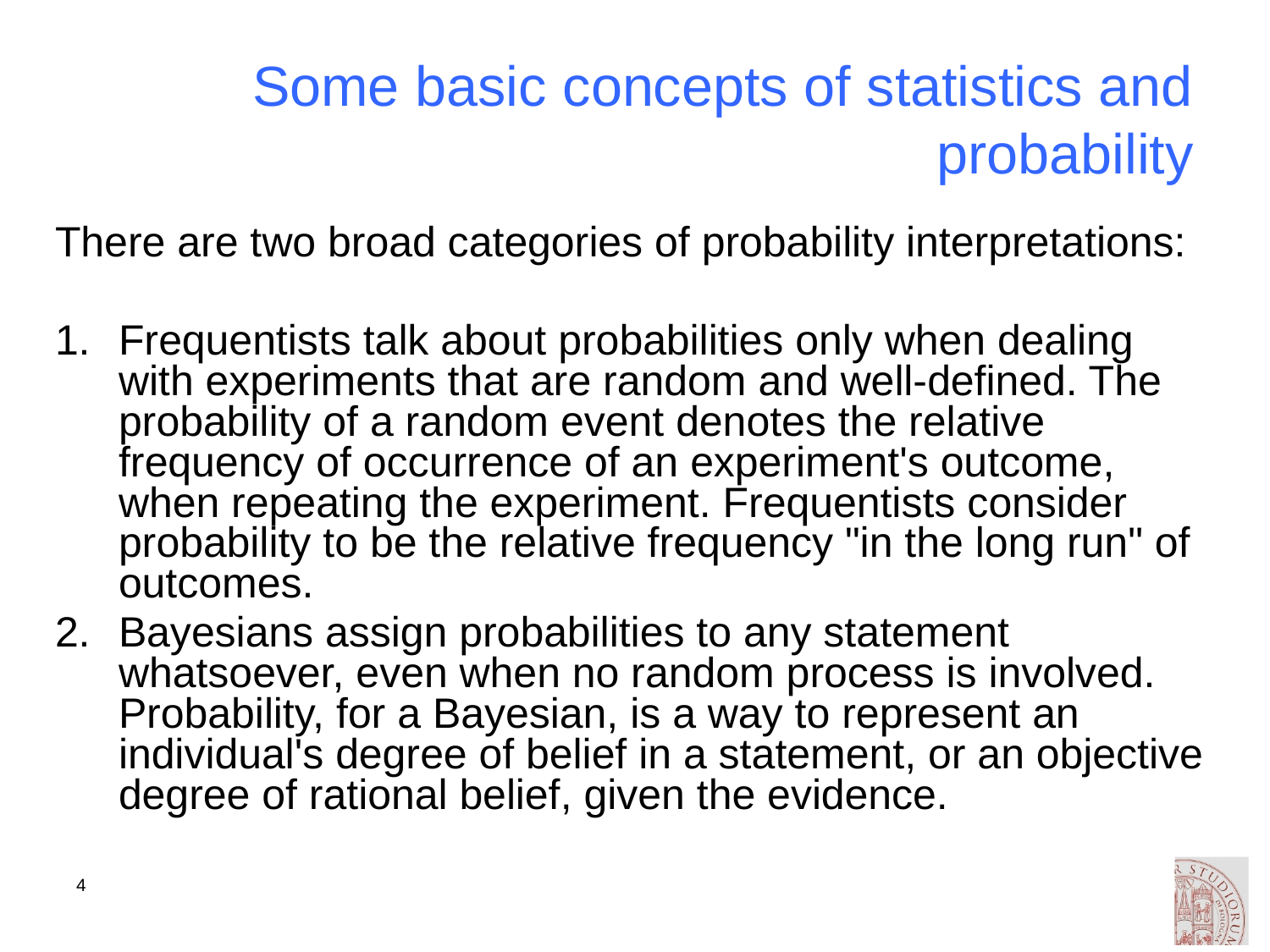

# Some basic concepts of statistics and probability
There are two broad categories of probability interpretations:

Frequentists talk about probabilities only when dealing with experiments that are random and well-defined. The probability of a random event denotes the relative frequency of occurrence of an experiment's outcome, when repeating the experiment. Frequentists consider probability to be the relative frequency "in the long run" of outcomes.
Bayesians assign probabilities to any statement whatsoever, even when no random process is involved. Probability, for a Bayesian, is a way to represent an individual's degree of belief in a statement, or an objective degree of rational belief, given the evidence.

4